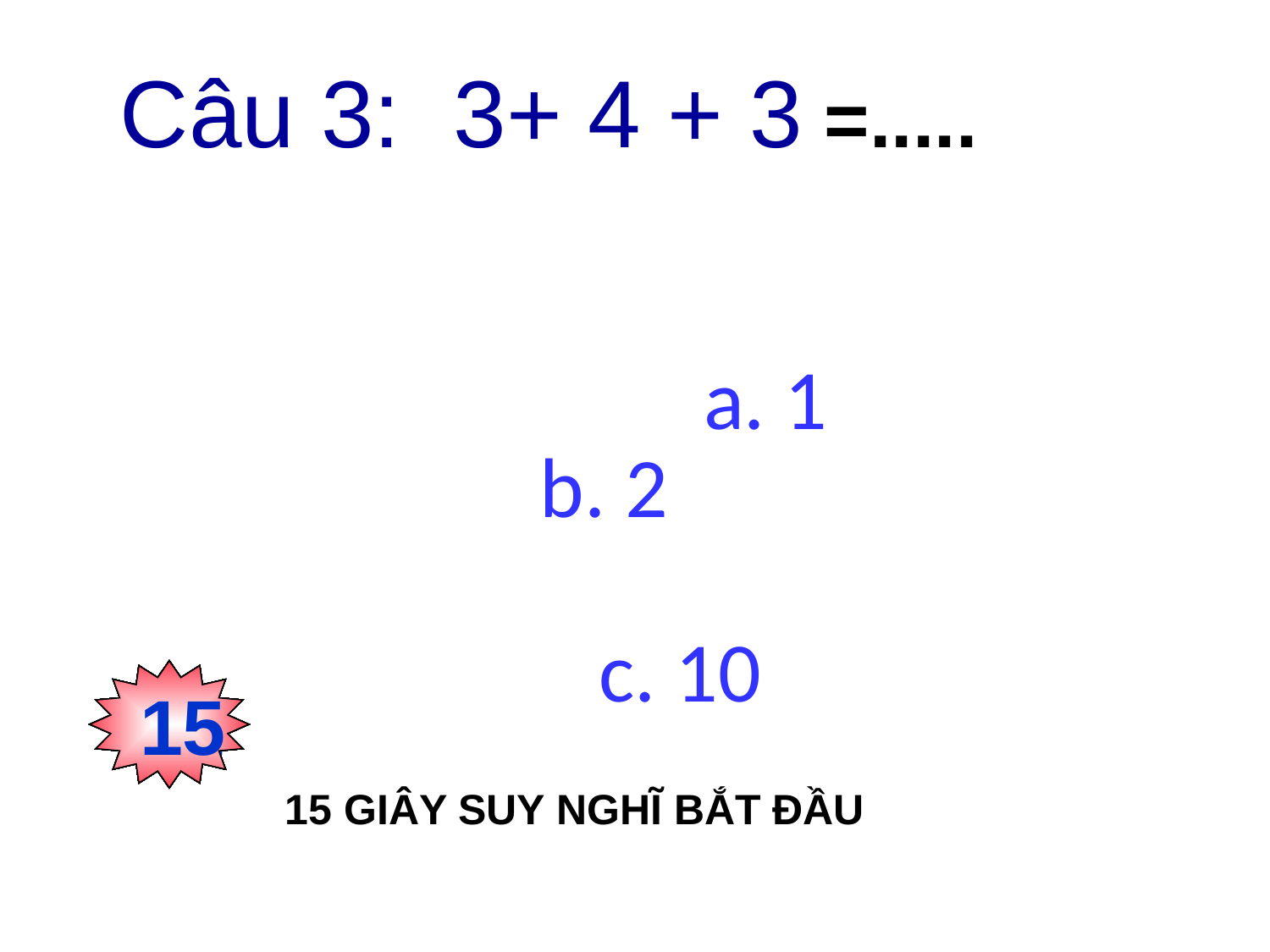

Câu 3:  3+ 4 + 3 =.....

 a. 1

        b. 2
c. 10
0
1
2
3
4
5
6
7
8
9
10
11
12
13
14
15
 15 GIÂY SUY NGHĨ BẮT ĐẦU